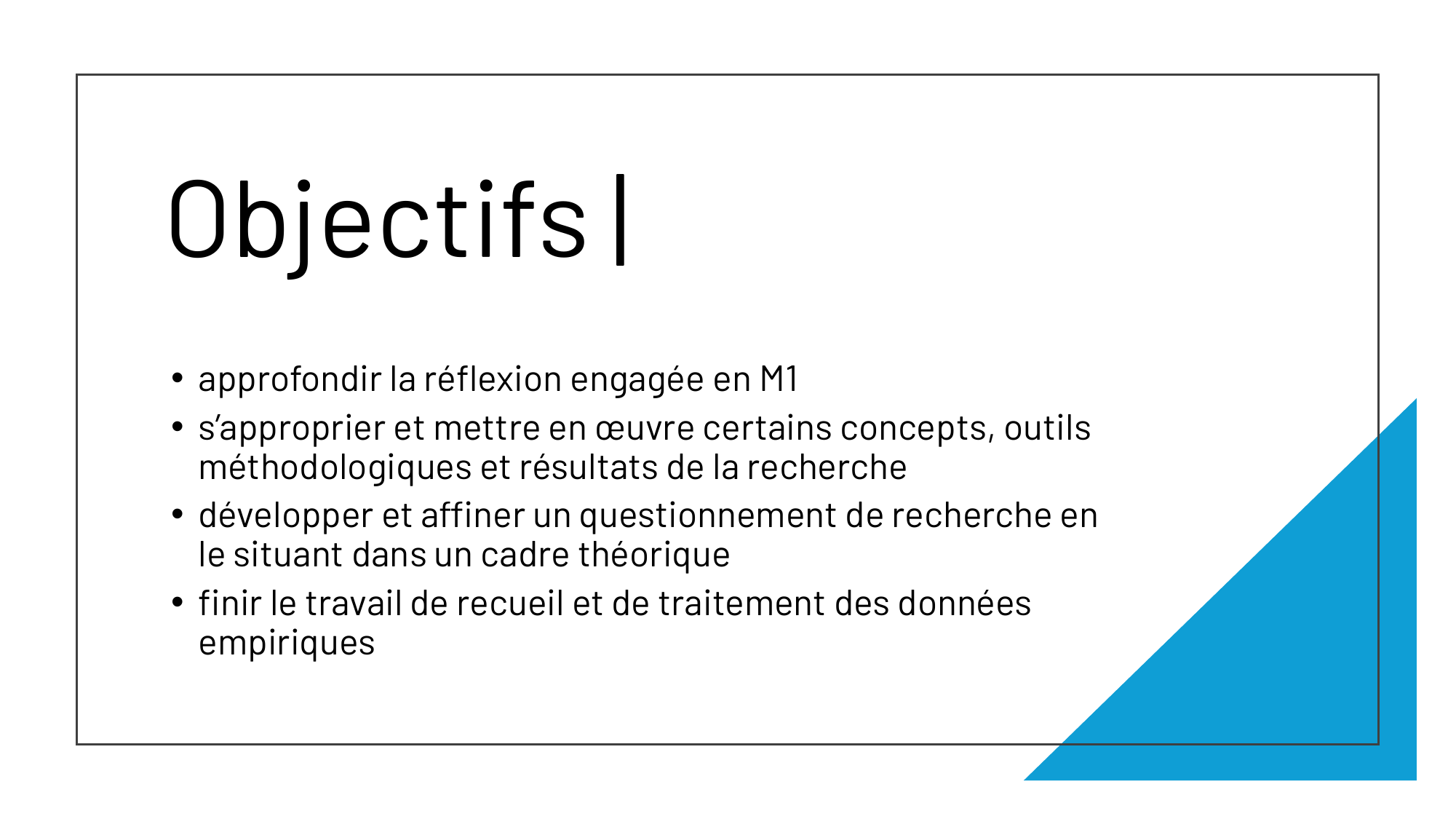

# Objectifs |
approfondir la réflexion engagée en M1
s’approprier et mettre en œuvre certains concepts, outils méthodologiques et résultats de la recherche
développer et affiner un questionnement de recherche en le situant dans un cadre théorique
finir le travail de recueil et de traitement des données empiriques